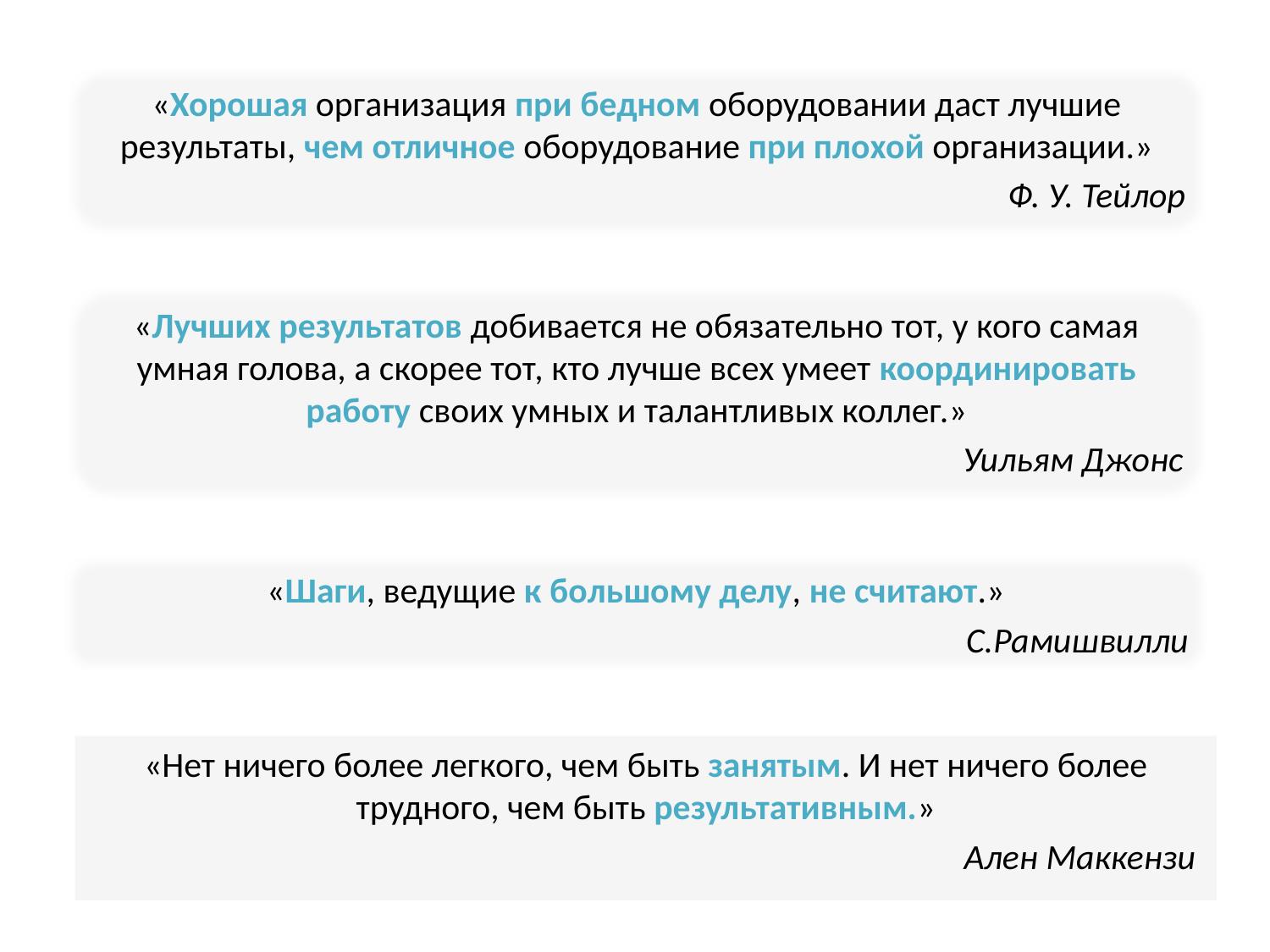

«Хорошая организация при бедном оборудовании даст лучшие результаты, чем отличное оборудование при плохой организации.»
 Ф. У. Тейлор
«Лучших результатов добивается не обязательно тот, у кого самая умная голова, а скорее тот, кто лучше всех умеет координировать работу своих умных и талантливых коллег.»
Уильям Джонс
«Шаги, ведущие к большому делу, не считают.»
С.Рамишвилли
«Нет ничего более легкого, чем быть занятым. И нет ничего более трудного, чем быть результативным.»
Ален Маккензи